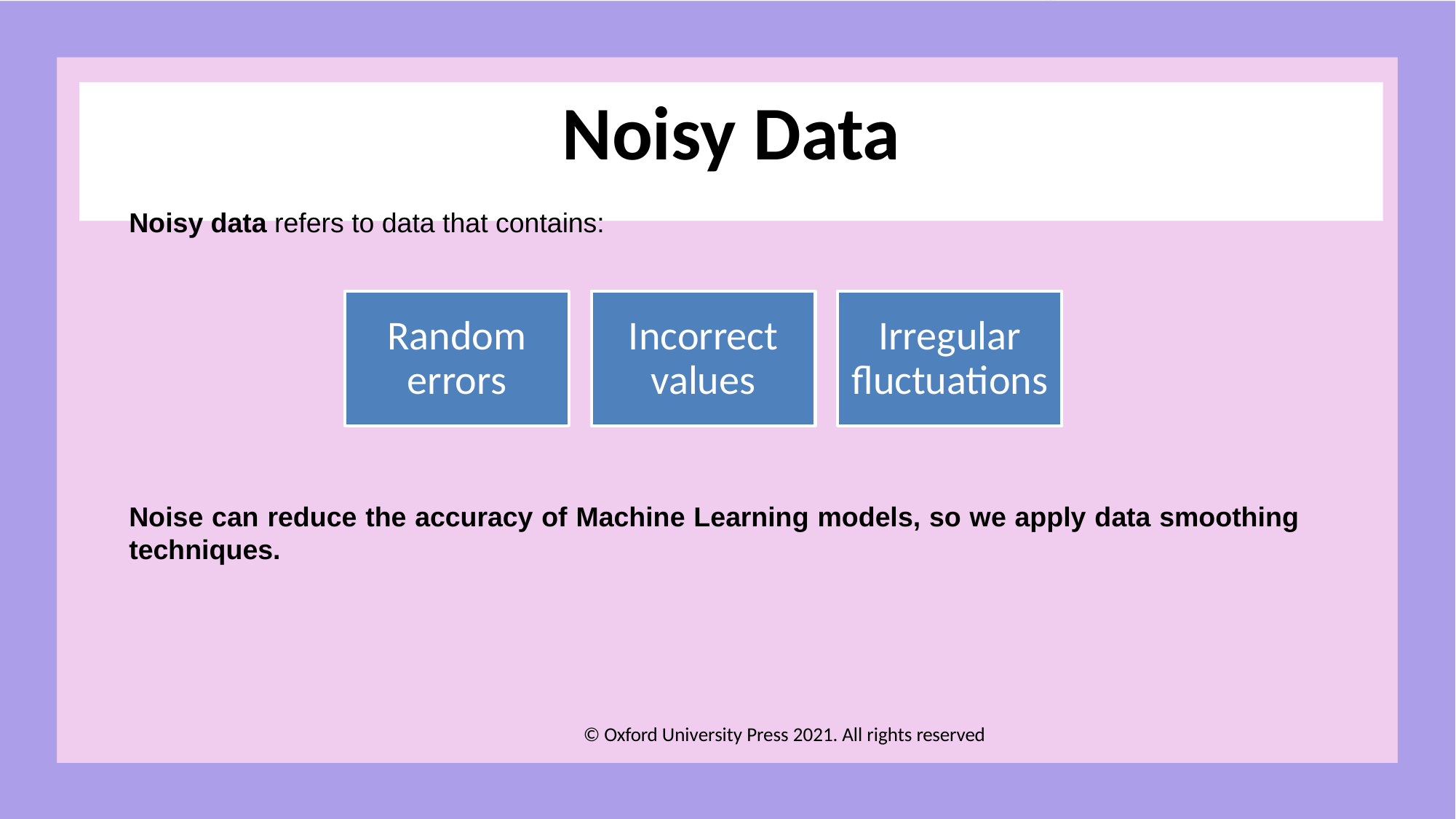

# Noisy Data
Noisy data refers to data that contains:
Random errors
Incorrect values
Irregular fluctuations
Noise can reduce the accuracy of Machine Learning models, so we apply data smoothing techniques.
© Oxford University Press 2021. All rights reserved